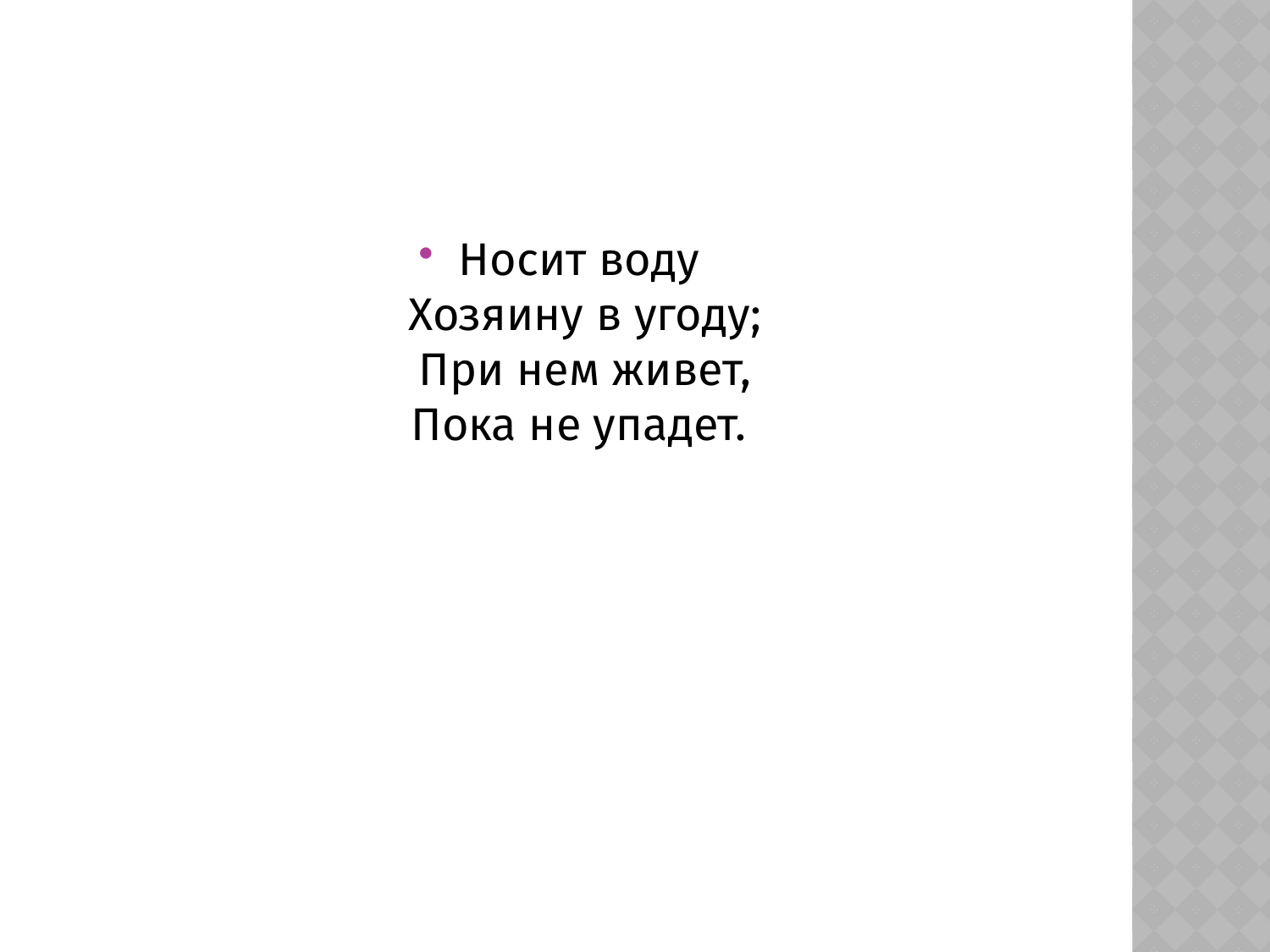

Носит воду 
Хозяину в угоду;
При нем живет,
Пока не упадет.